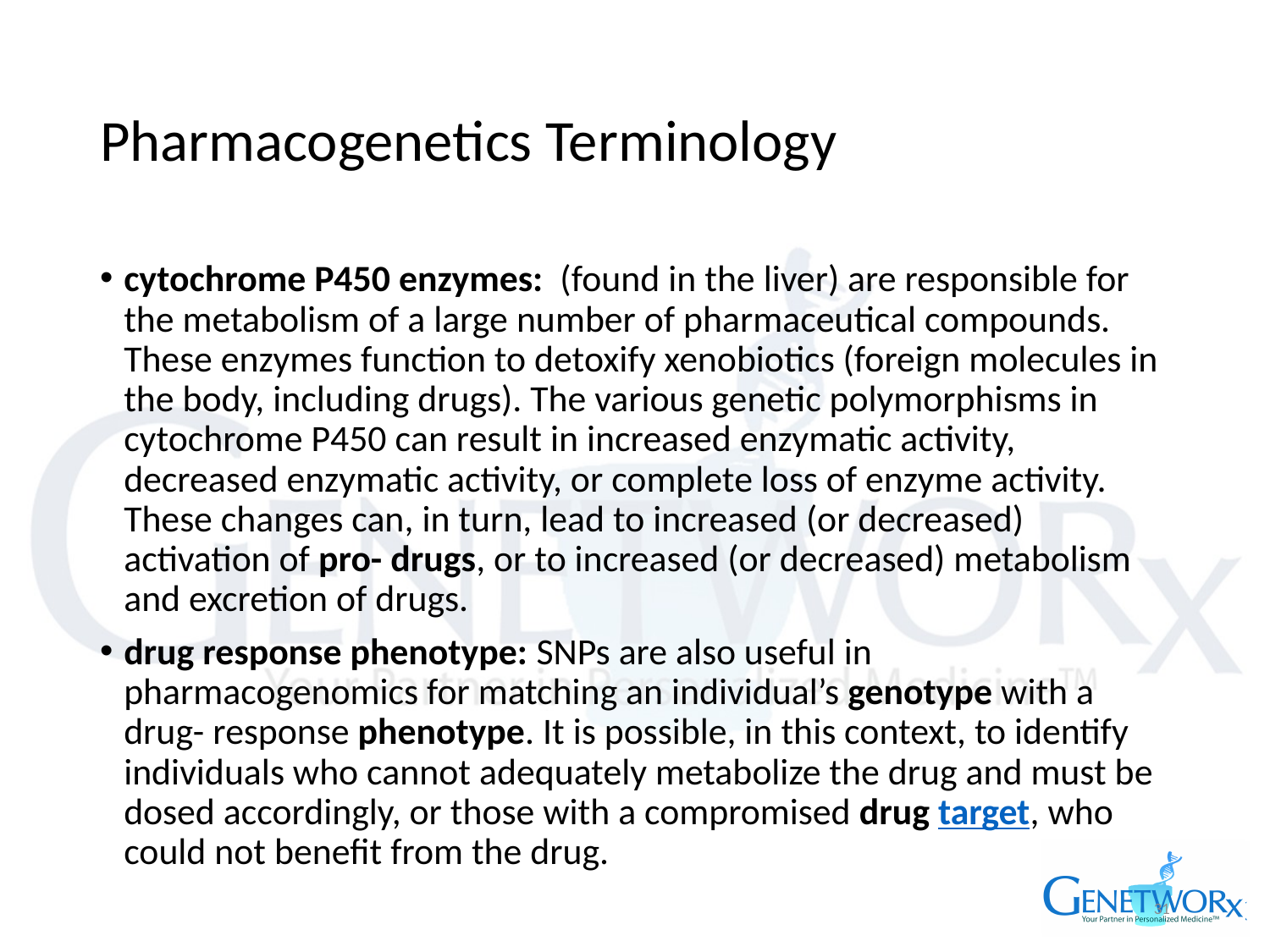

# Pharmacogenetics Terminology
cytochrome P450 enzymes:  (found in the liver) are responsible for the metabolism of a large number of pharmaceutical compounds. These enzymes function to detoxify xenobiotics (foreign molecules in the body, including drugs). The various genetic polymorphisms in cytochrome P450 can result in increased enzymatic activity, decreased enzymatic activity, or complete loss of enzyme activity. These changes can, in turn, lead to increased (or decreased) activation of pro- drugs, or to increased (or decreased) metabolism and excretion of drugs.
drug response phenotype: SNPs are also useful in pharmacogenomics for matching an individual’s genotype with a drug- response phenotype. It is possible, in this context, to identify individuals who cannot adequately metabolize the drug and must be dosed accordingly, or those with a compromised drug target, who could not benefit from the drug.
31